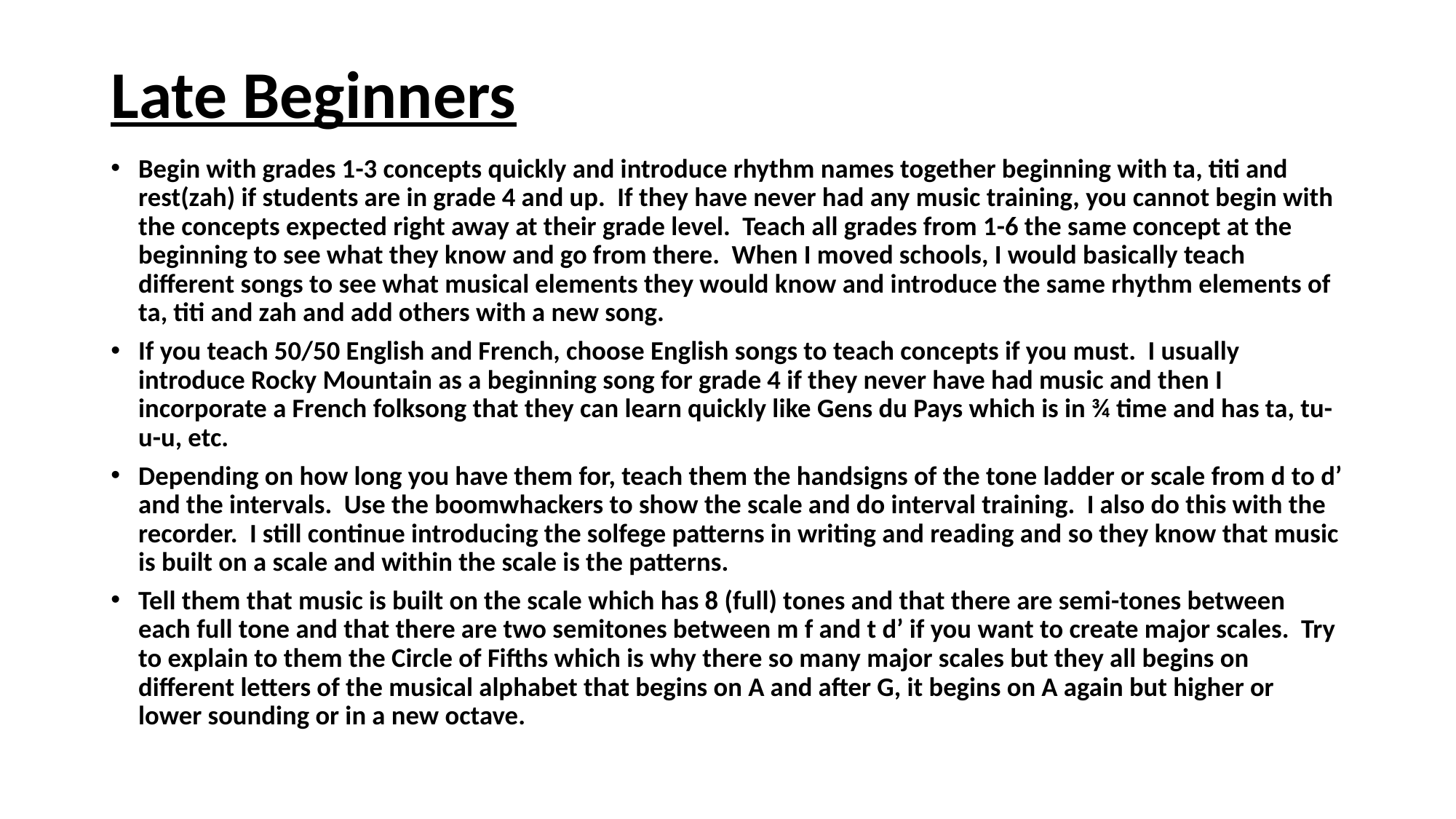

# Late Beginners
Begin with grades 1-3 concepts quickly and introduce rhythm names together beginning with ta, titi and rest(zah) if students are in grade 4 and up.  If they have never had any music training, you cannot begin with the concepts expected right away at their grade level.  Teach all grades from 1-6 the same concept at the beginning to see what they know and go from there.  When I moved schools, I would basically teach different songs to see what musical elements they would know and introduce the same rhythm elements of ta, titi and zah and add others with a new song.
If you teach 50/50 English and French, choose English songs to teach concepts if you must.  I usually introduce Rocky Mountain as a beginning song for grade 4 if they never have had music and then I incorporate a French folksong that they can learn quickly like Gens du Pays which is in ¾ time and has ta, tu-u-u, etc.
Depending on how long you have them for, teach them the handsigns of the tone ladder or scale from d to d’ and the intervals.  Use the boomwhackers to show the scale and do interval training.  I also do this with the recorder.  I still continue introducing the solfege patterns in writing and reading and so they know that music is built on a scale and within the scale is the patterns.
Tell them that music is built on the scale which has 8 (full) tones and that there are semi-tones between each full tone and that there are two semitones between m f and t d’ if you want to create major scales.  Try to explain to them the Circle of Fifths which is why there so many major scales but they all begins on different letters of the musical alphabet that begins on A and after G, it begins on A again but higher or lower sounding or in a new octave.